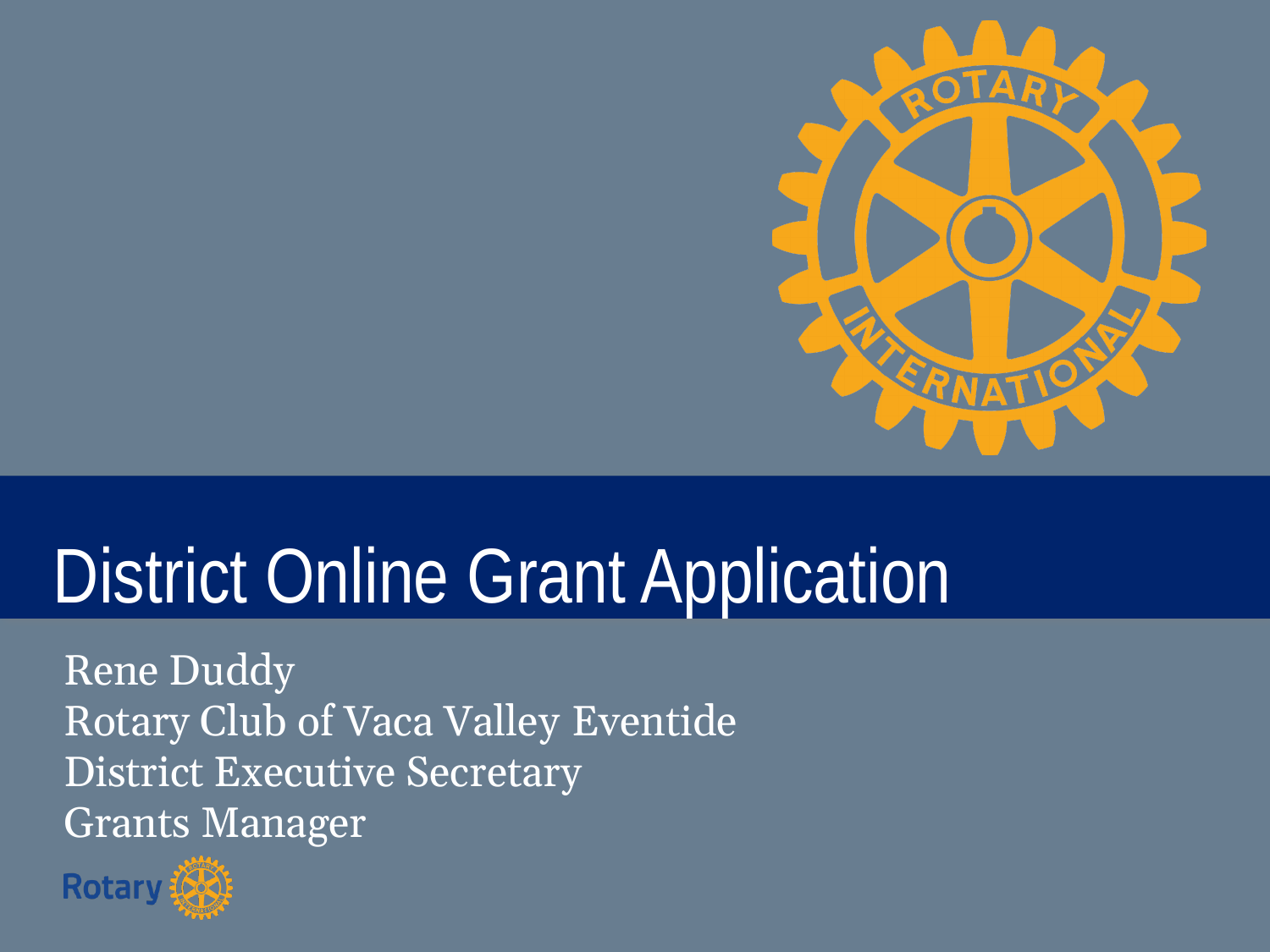

# District Online Grant Application
Rene Duddy
Rotary Club of Vaca Valley 	Eventide
District Executive Secretary
Grants Manager